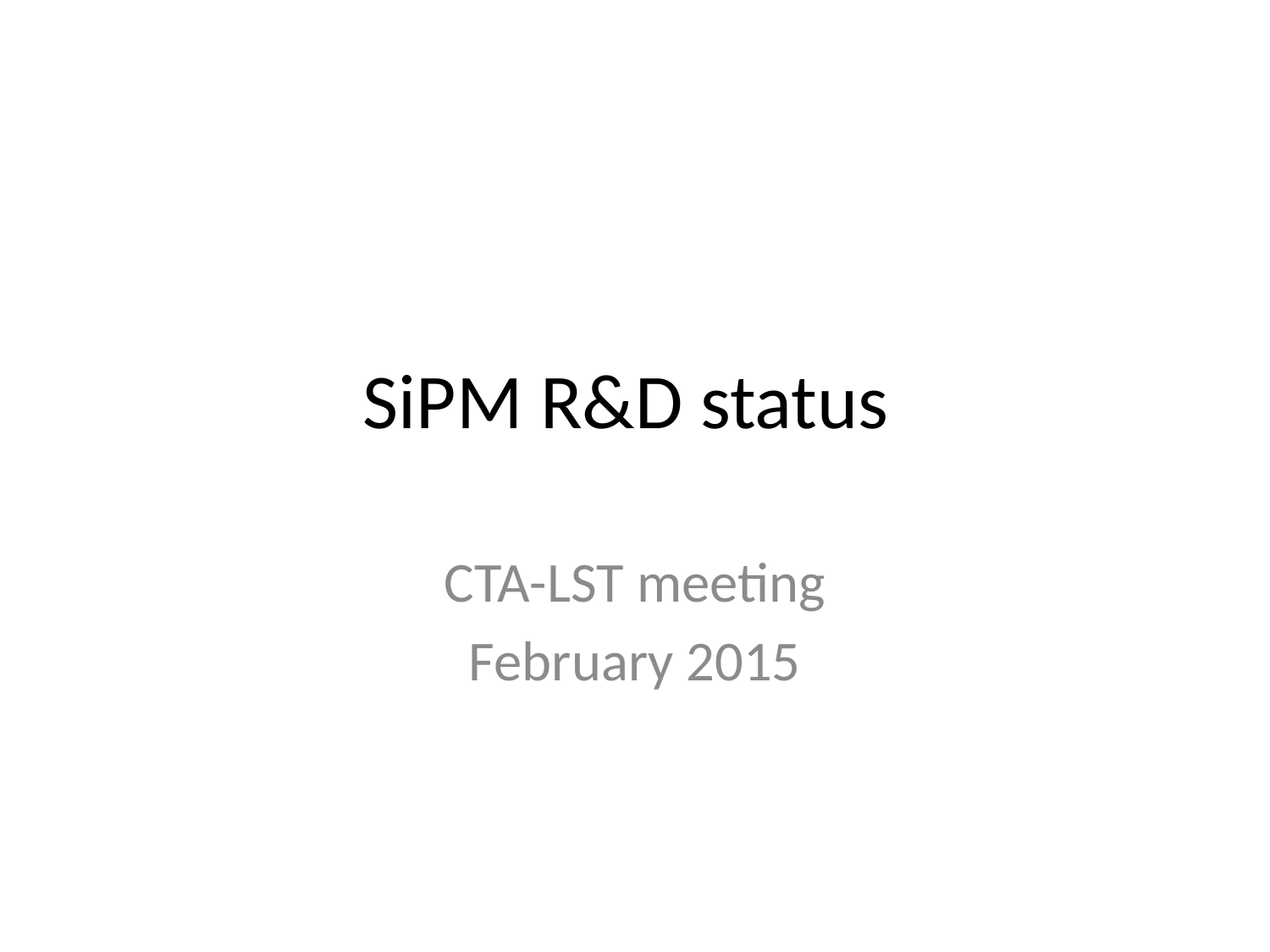

# SiPM R&D status
CTA-LST meeting
February 2015